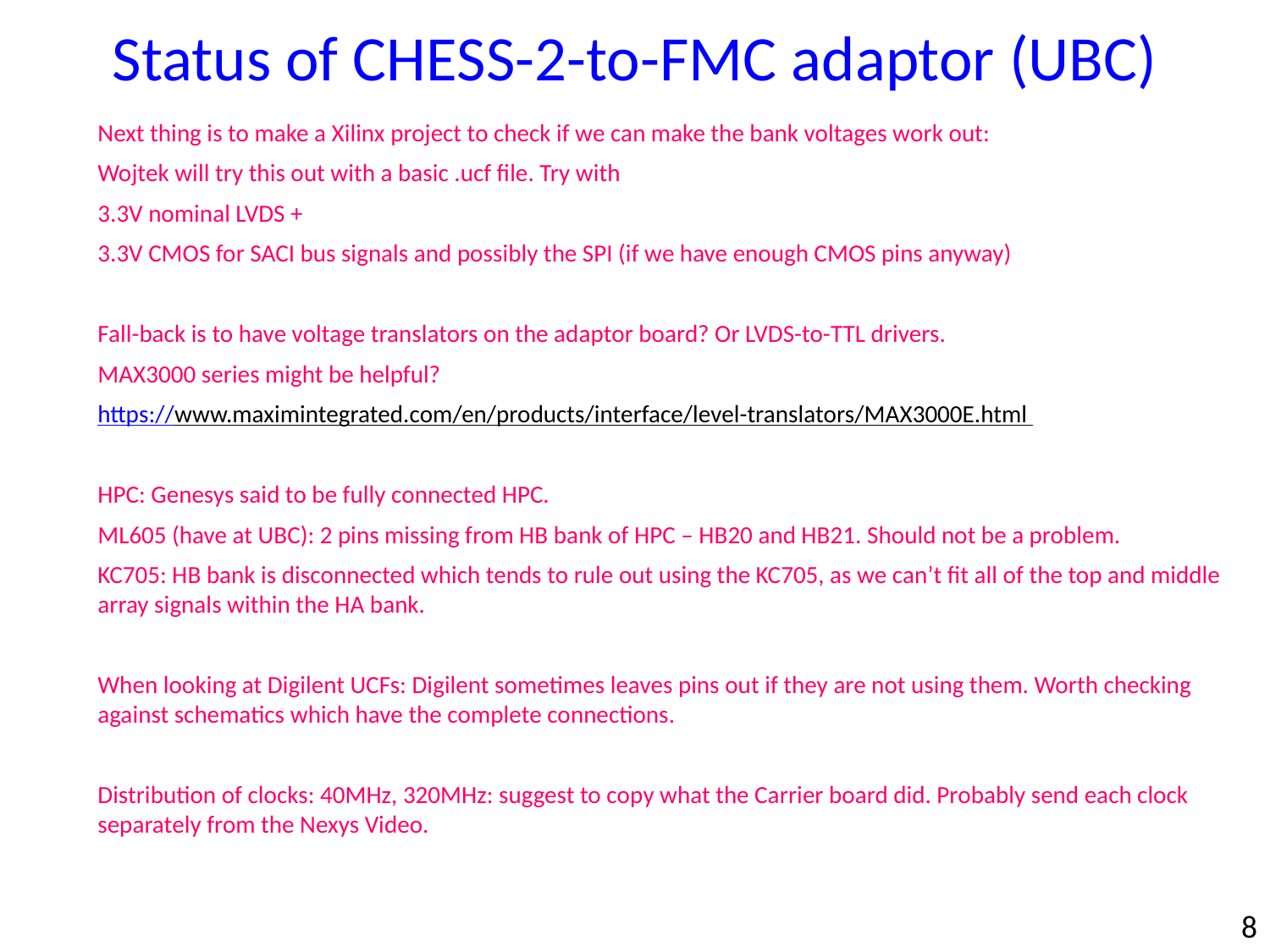

Status of CHESS-2-to-FMC adaptor (UBC)
Next thing is to make a Xilinx project to check if we can make the bank voltages work out:
Wojtek will try this out with a basic .ucf file. Try with
3.3V nominal LVDS +
3.3V CMOS for SACI bus signals and possibly the SPI (if we have enough CMOS pins anyway)

Fall-back is to have voltage translators on the adaptor board? Or LVDS-to-TTL drivers.
MAX3000 series might be helpful?
https://www.maximintegrated.com/en/products/interface/level-translators/MAX3000E.html

HPC: Genesys said to be fully connected HPC.
ML605 (have at UBC): 2 pins missing from HB bank of HPC – HB20 and HB21. Should not be a problem.
KC705: HB bank is disconnected which tends to rule out using the KC705, as we can’t fit all of the top and middle array signals within the HA bank.

When looking at Digilent UCFs: Digilent sometimes leaves pins out if they are not using them. Worth checking against schematics which have the complete connections.

Distribution of clocks: 40MHz, 320MHz: suggest to copy what the Carrier board did. Probably send each clock separately from the Nexys Video.
8